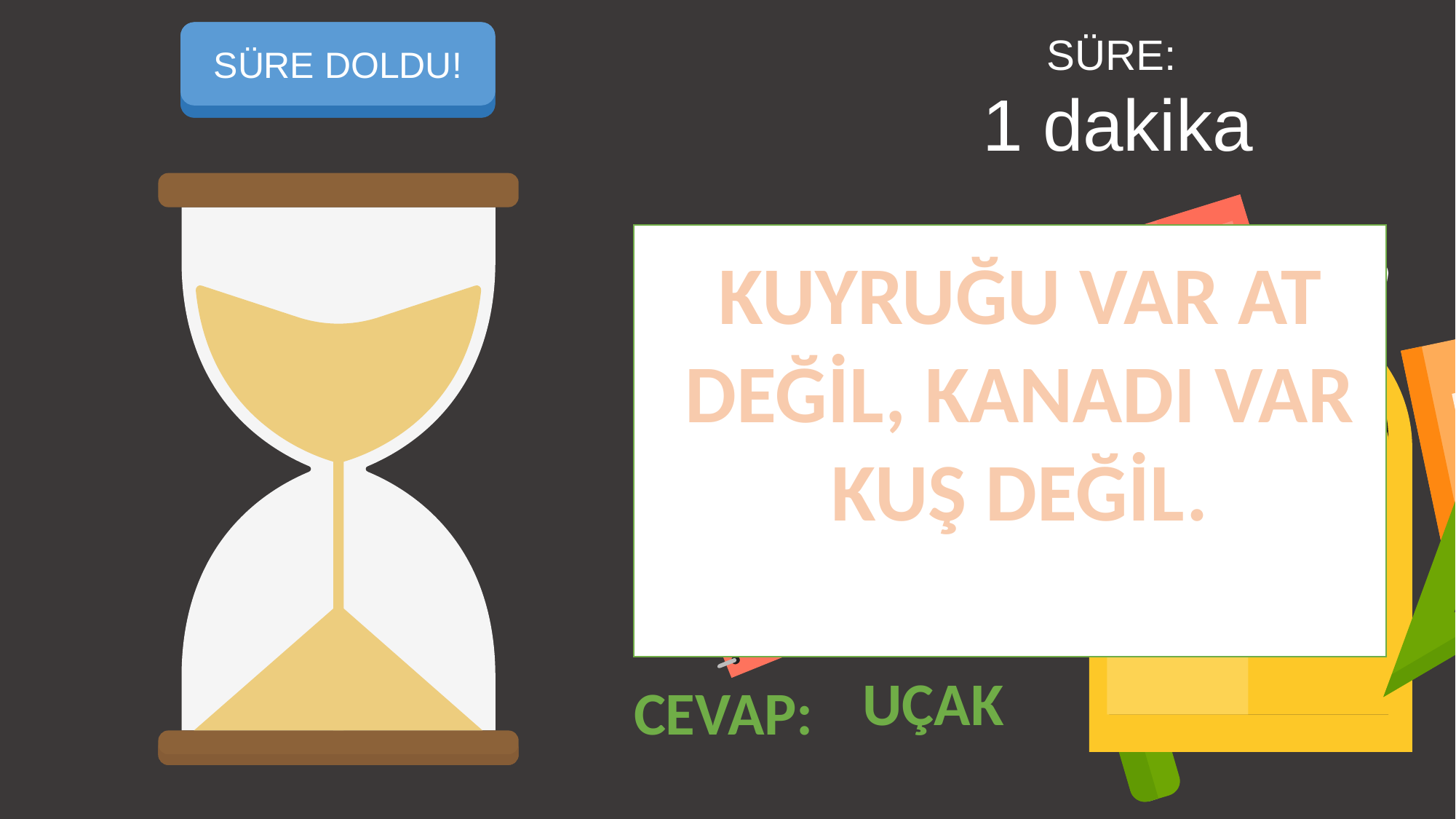

SÜREYİ BAŞLAT

SÜRE DOLDU!

SÜRE:
1 dakika

KUYRUĞU VAR AT DEĞİL, KANADI VAR KUŞ DEĞİL.

UÇAK
CEVAP: